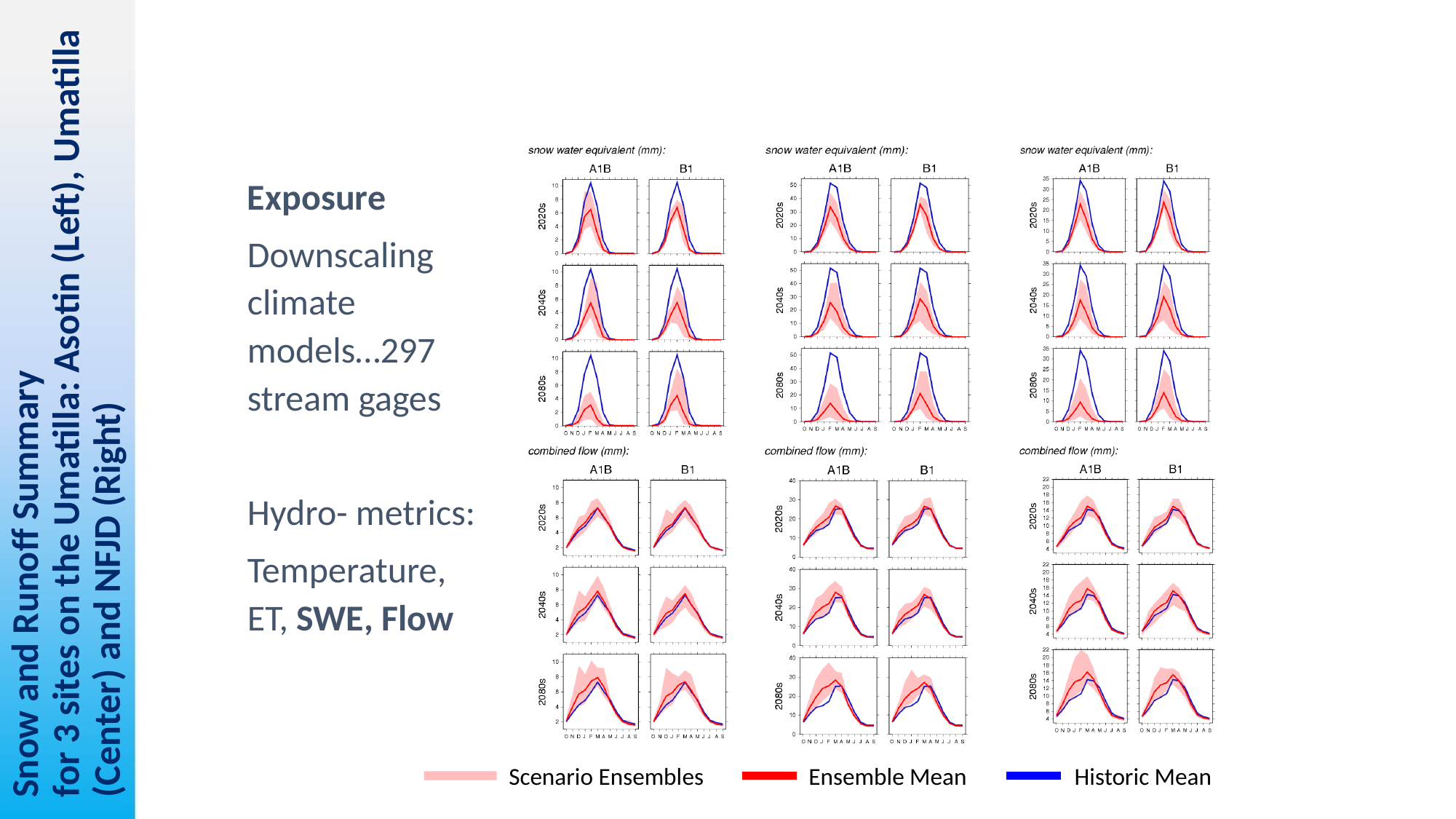

Exposure
Downscaling climate models…297 stream gages

Hydro- metrics:
Temperature, ET, SWE, Flow

# Snow and Runoff Summary for 3 sites on the Umatilla: Asotin (Left), Umatilla (Center) and NFJD (Right)

Scenario Ensembles
Ensemble Mean
Historic Mean